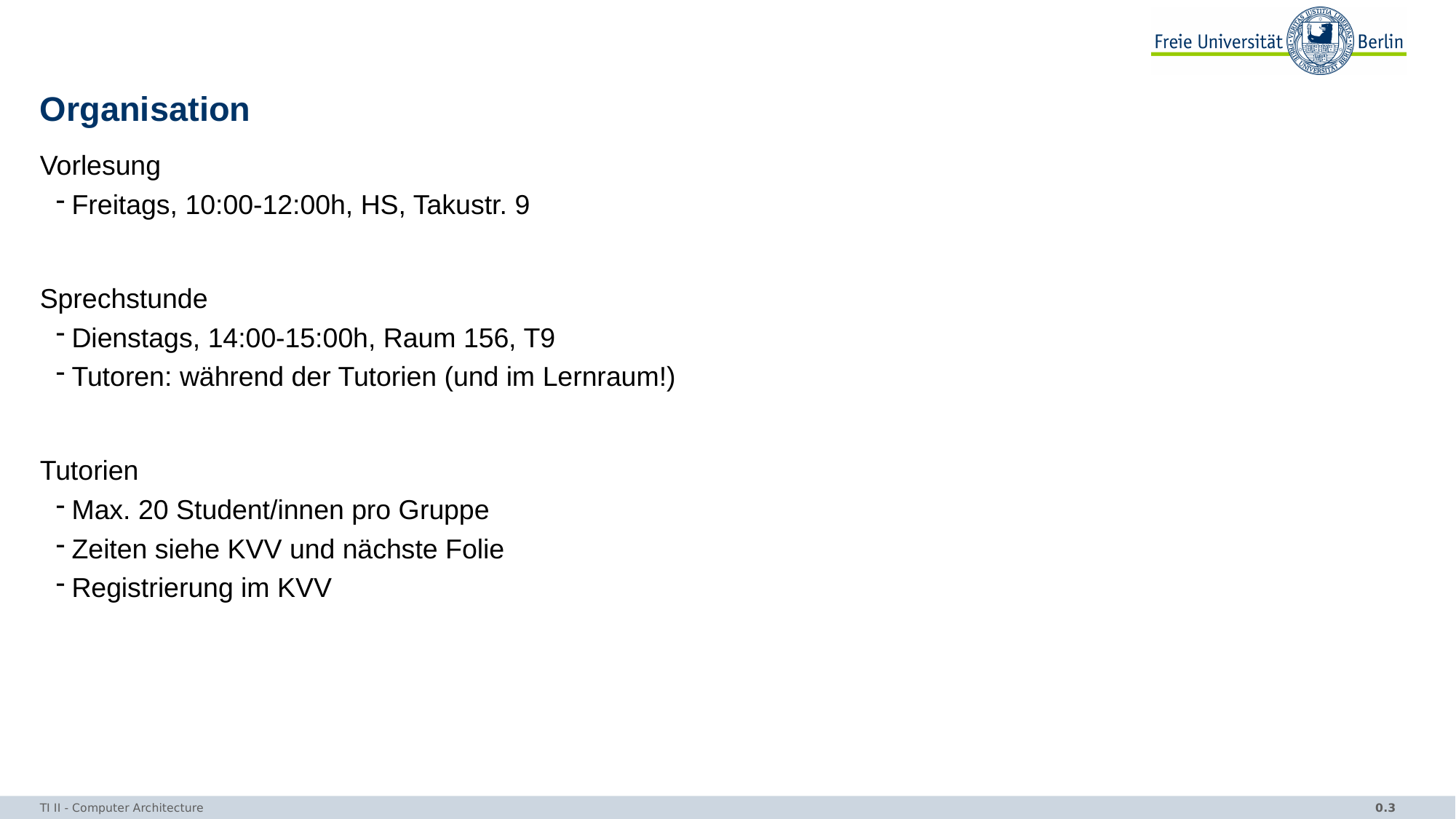

# Organisation
Vorlesung
Freitags, 10:00-12:00h, HS, Takustr. 9

Sprechstunde
Dienstags, 14:00-15:00h, Raum 156, T9
Tutoren: während der Tutorien (und im Lernraum!)

Tutorien
Max. 20 Student/innen pro Gruppe
Zeiten siehe KVV und nächste Folie
Registrierung im KVV
TI II - Computer Architecture